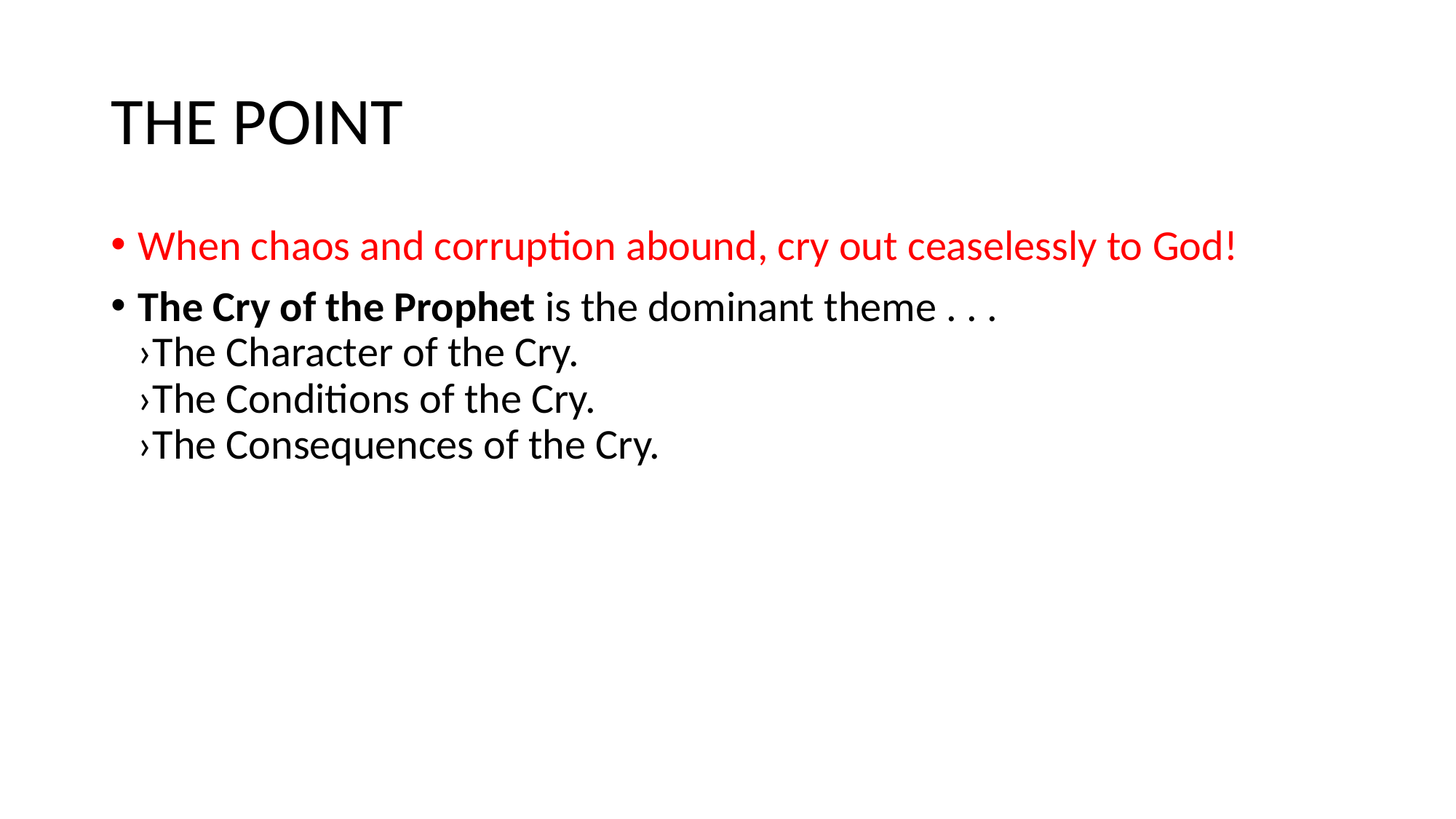

# THE POINT
When chaos and corruption abound, cry out ceaselessly to God!
The Cry of the Prophet is the dominant theme . . . 				›The Character of the Cry.							›The Conditions of the Cry.							›The Consequences of the Cry.